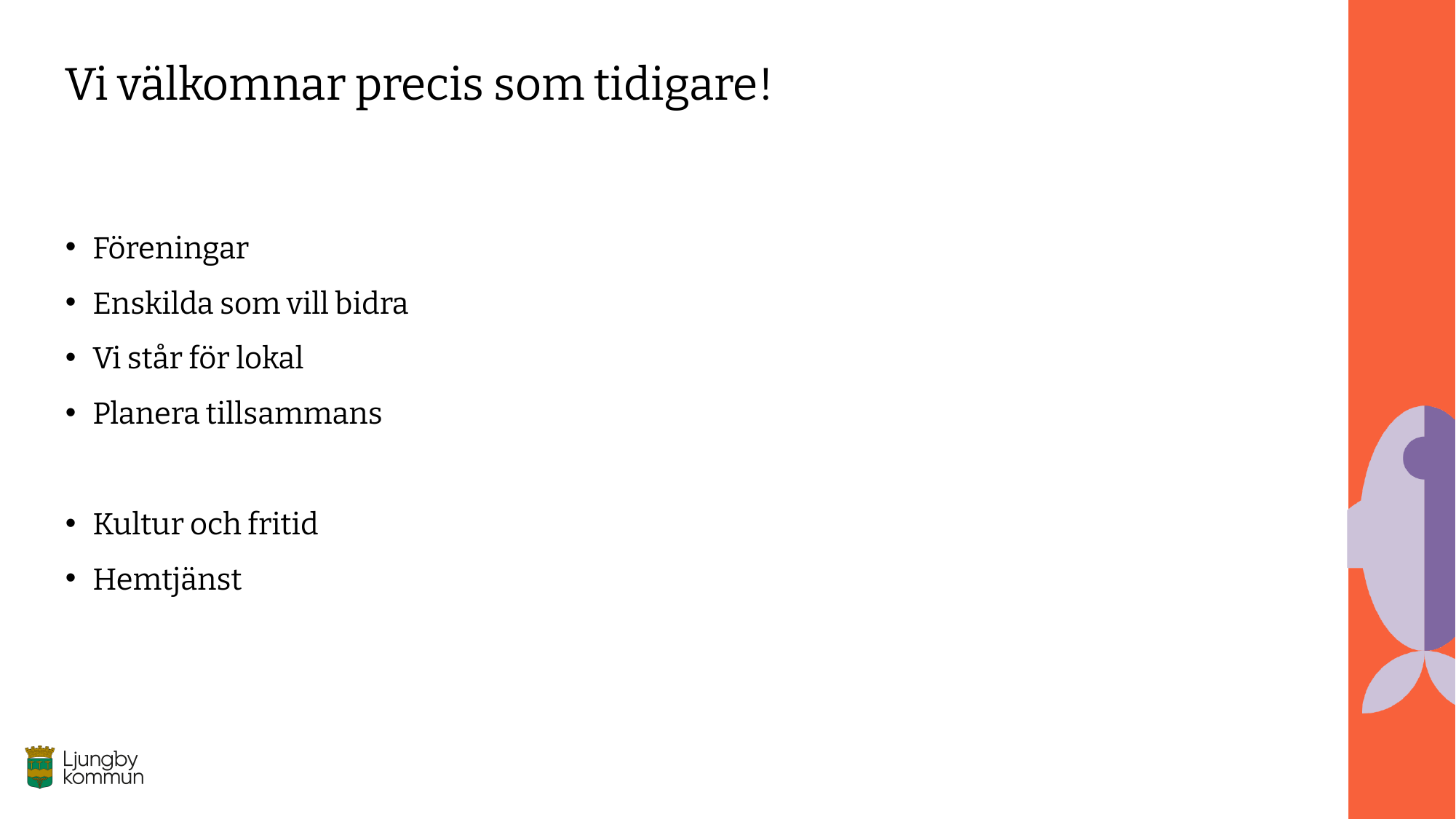

# Vi välkomnar precis som tidigare!
Föreningar
Enskilda som vill bidra
Vi står för lokal
Planera tillsammans

Kultur och fritid
Hemtjänst